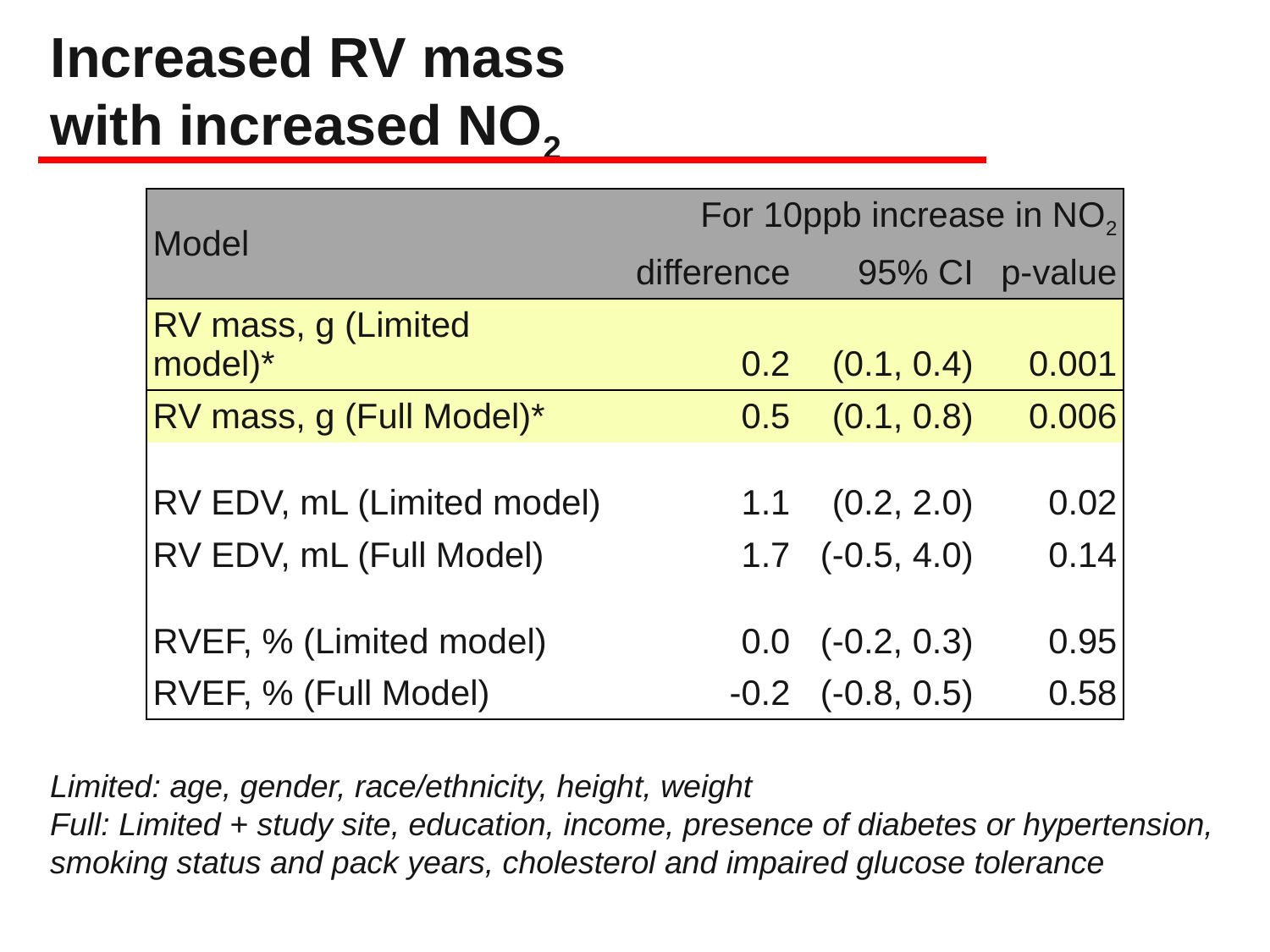

# Increased RV mass with increased NO2
| Model | For 10ppb increase in NO2 |  |  |
| --- | --- | --- | --- |
|  | difference | 95% CI | p-value |
| RV mass, g (Limited model)\* | 0.2 | (0.1, 0.4) | 0.001 |
| RV mass, g (Full Model)\* | 0.5 | (0.1, 0.8) | 0.006 |
|  |  |  |  |
| RV EDV, mL (Limited model) | 1.1 | (0.2, 2.0) | 0.02 |
| RV EDV, mL (Full Model) | 1.7 | (-0.5, 4.0) | 0.14 |
|  |  |  |  |
| RVEF, % (Limited model) | 0.0 | (-0.2, 0.3) | 0.95 |
| RVEF, % (Full Model) | -0.2 | (-0.8, 0.5) | 0.58 |
Limited: age, gender, race/ethnicity, height, weight
Full: Limited + study site, education, income, presence of diabetes or hypertension, smoking status and pack years, cholesterol and impaired glucose tolerance